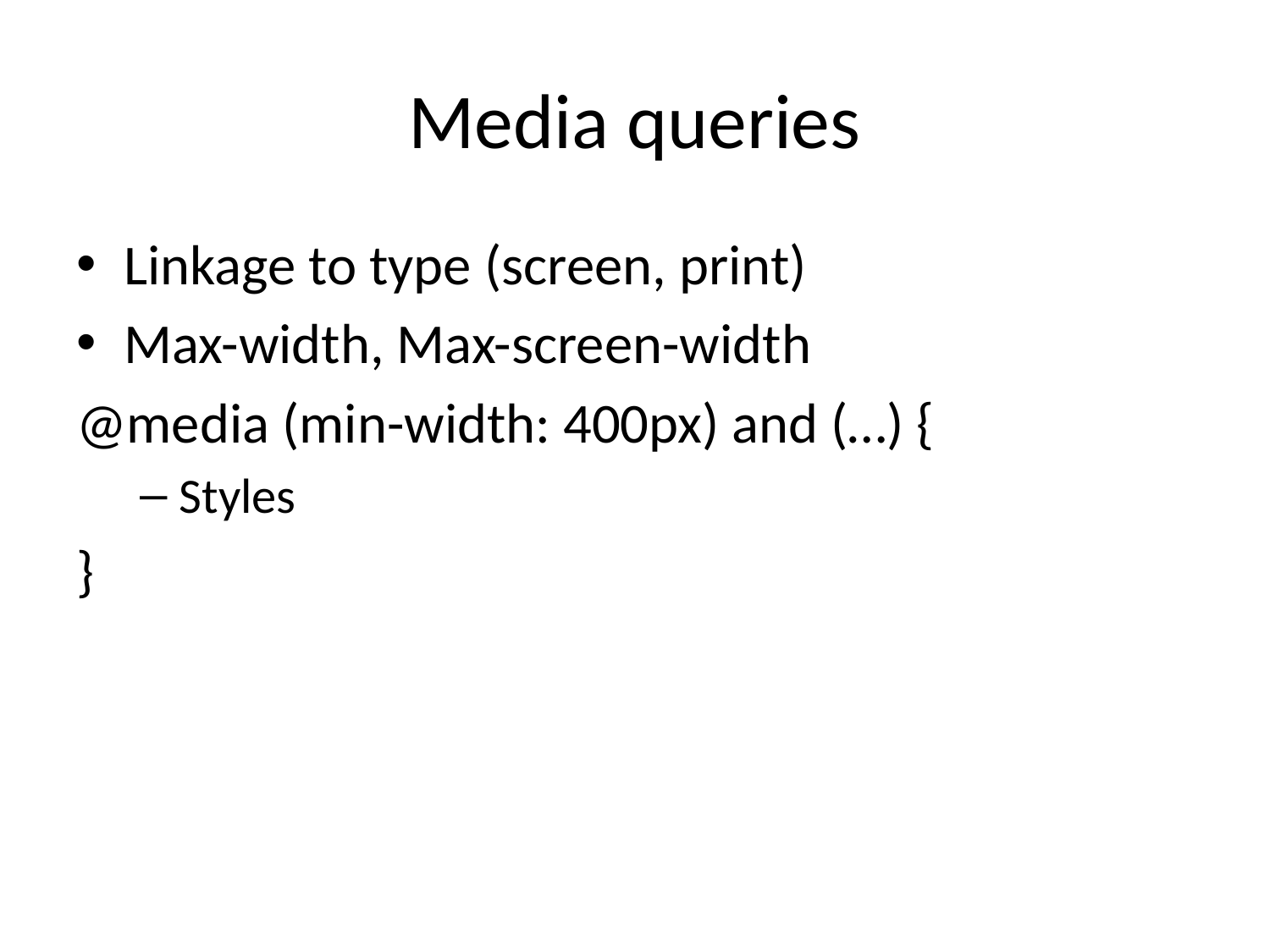

# Media queries
Linkage to type (screen, print)
Max-width, Max-screen-width
@media (min-width: 400px) and (…) {
Styles
}